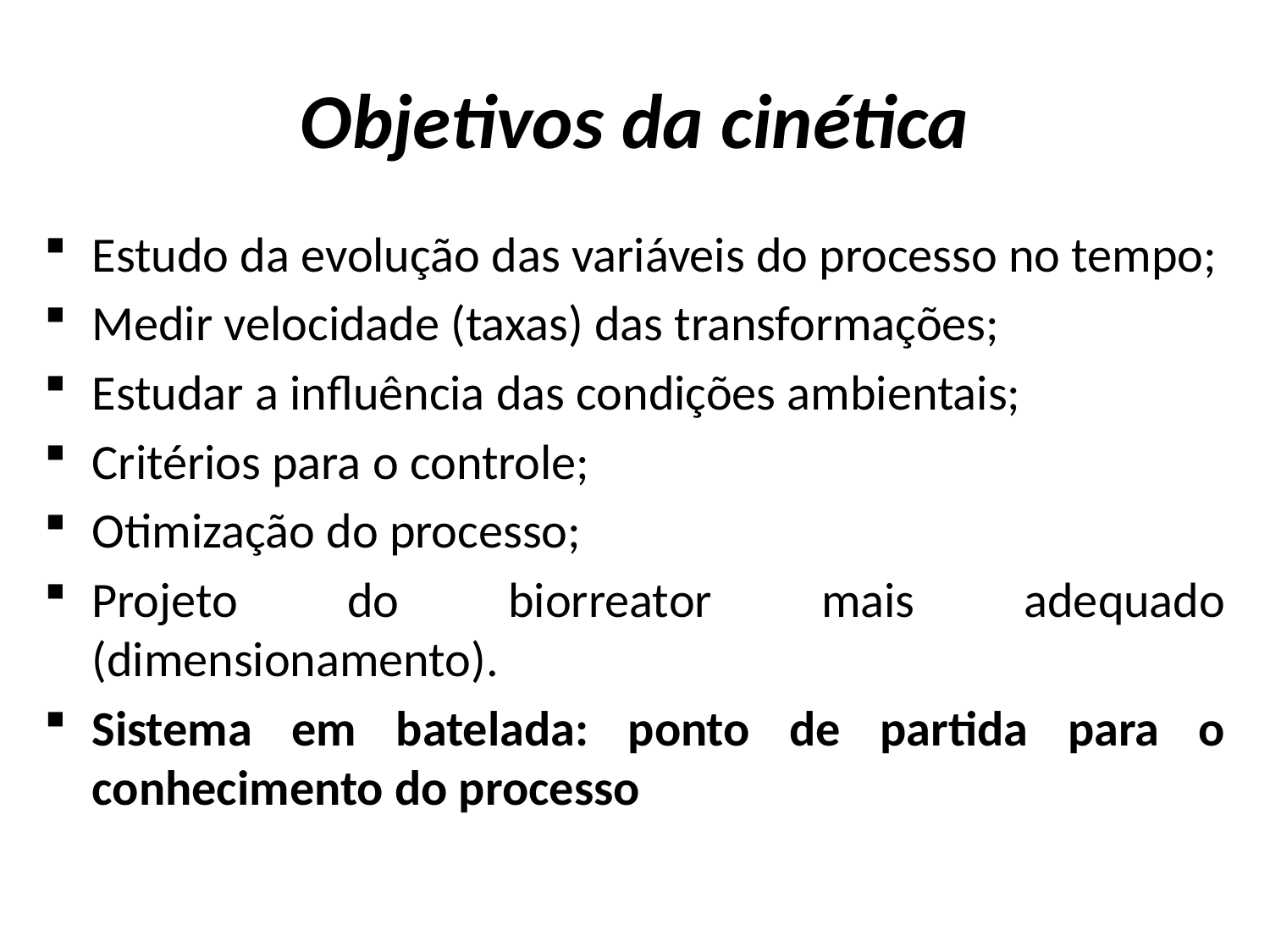

# Objetivos da cinética
Estudo da evolução das variáveis do processo no tempo;
Medir velocidade (taxas) das transformações;
Estudar a influência das condições ambientais;
Critérios para o controle;
Otimização do processo;
Projeto do biorreator mais adequado (dimensionamento).
Sistema em batelada: ponto de partida para o conhecimento do processo